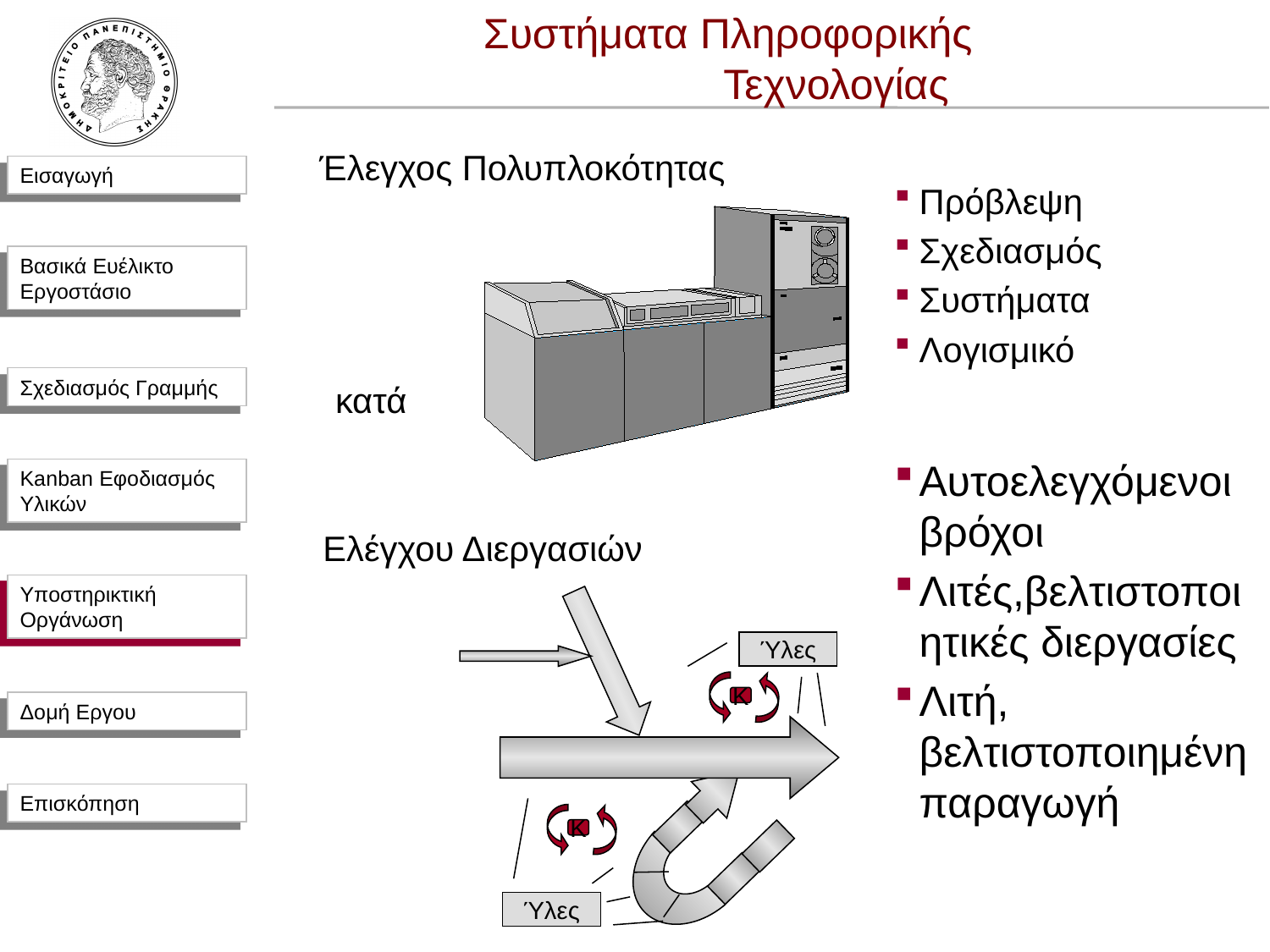

Συστήματα Πληροφορικής Τεχνολογίας
Έλεγχος Πολυπλοκότητας
Πρόβλεψη
Σχεδιασμός
Συστήματα
Λογισμικό

κατά
Αυτοελεγχόμενοι βρόχοι
Λιτές,βελτιστοποιητικές διεργασίες
Λιτή, βελτιστοποιημένη παραγωγή

Ελέγχου Διεργασιών
Υποστηρικτική Οργάνωση
Ύλες

K

K

Ύλες